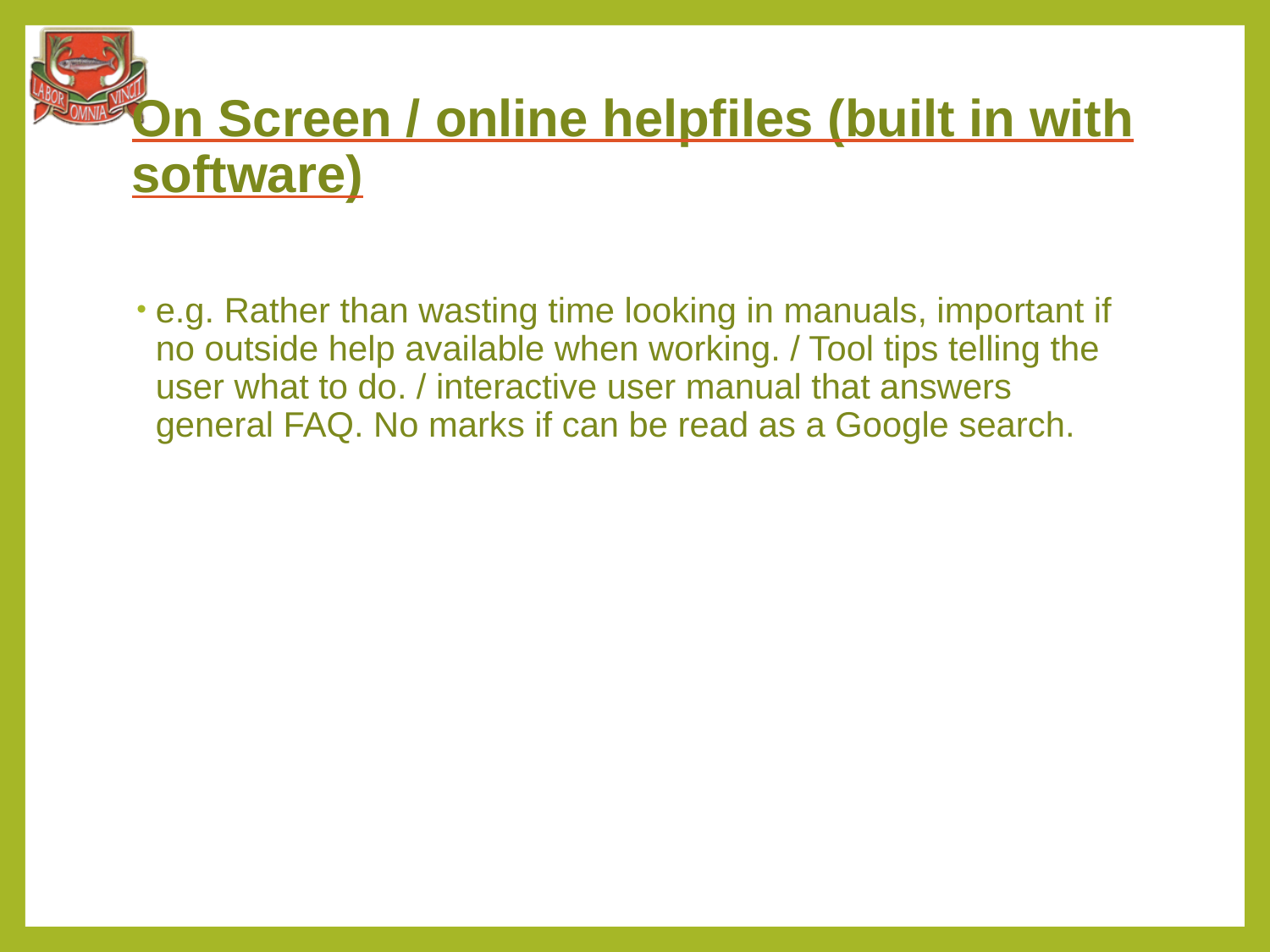

# On Screen / online helpfiles (built in with software)
e.g. Rather than wasting time looking in manuals, important if no outside help available when working. / Tool tips telling the user what to do. / interactive user manual that answers general FAQ. No marks if can be read as a Google search.